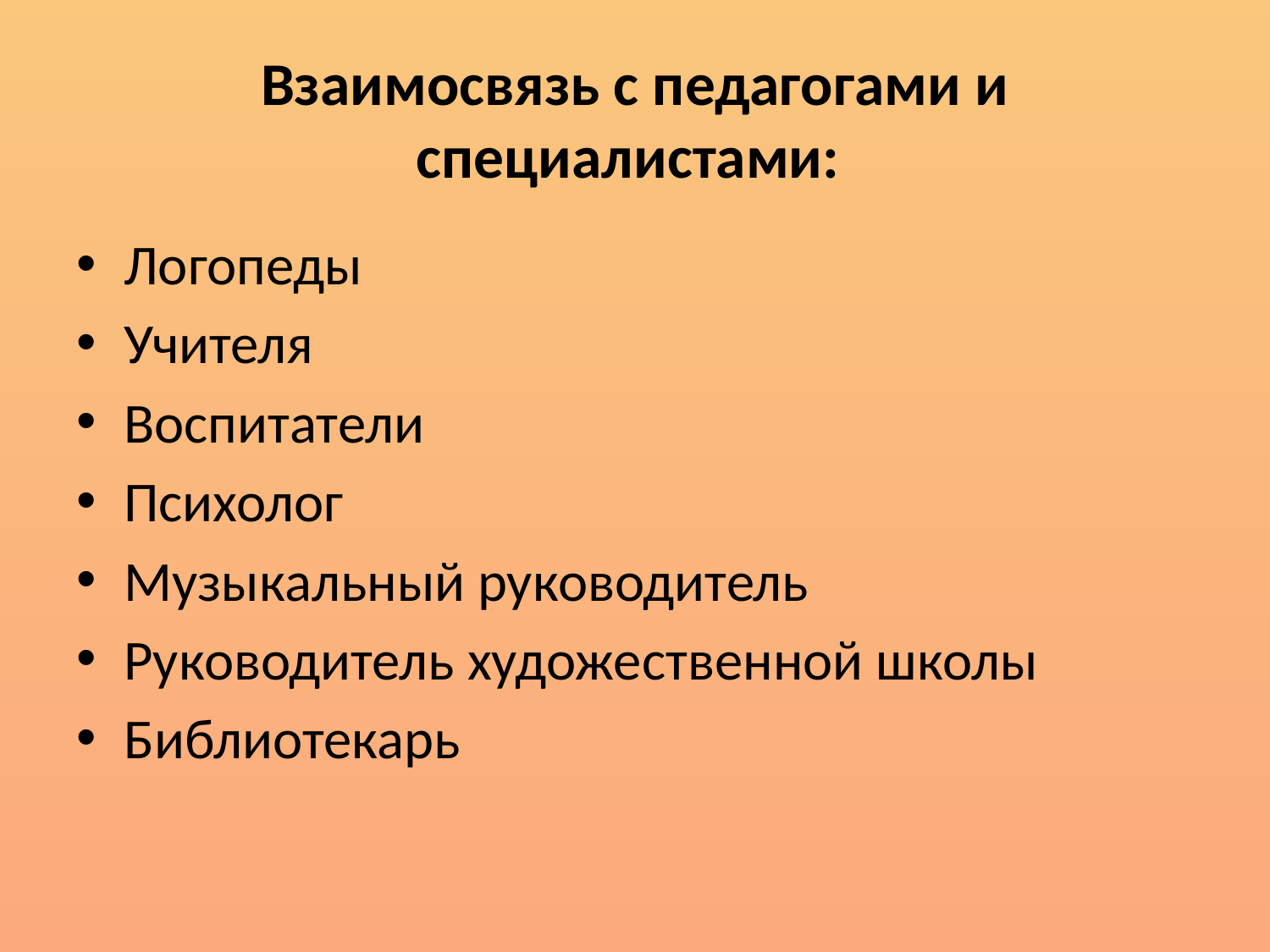

# Взаимосвязь с педагогами и специалистами:
Логопеды
Учителя
Воспитатели
Психолог
Музыкальный руководитель
Руководитель художественной школы
Библиотекарь